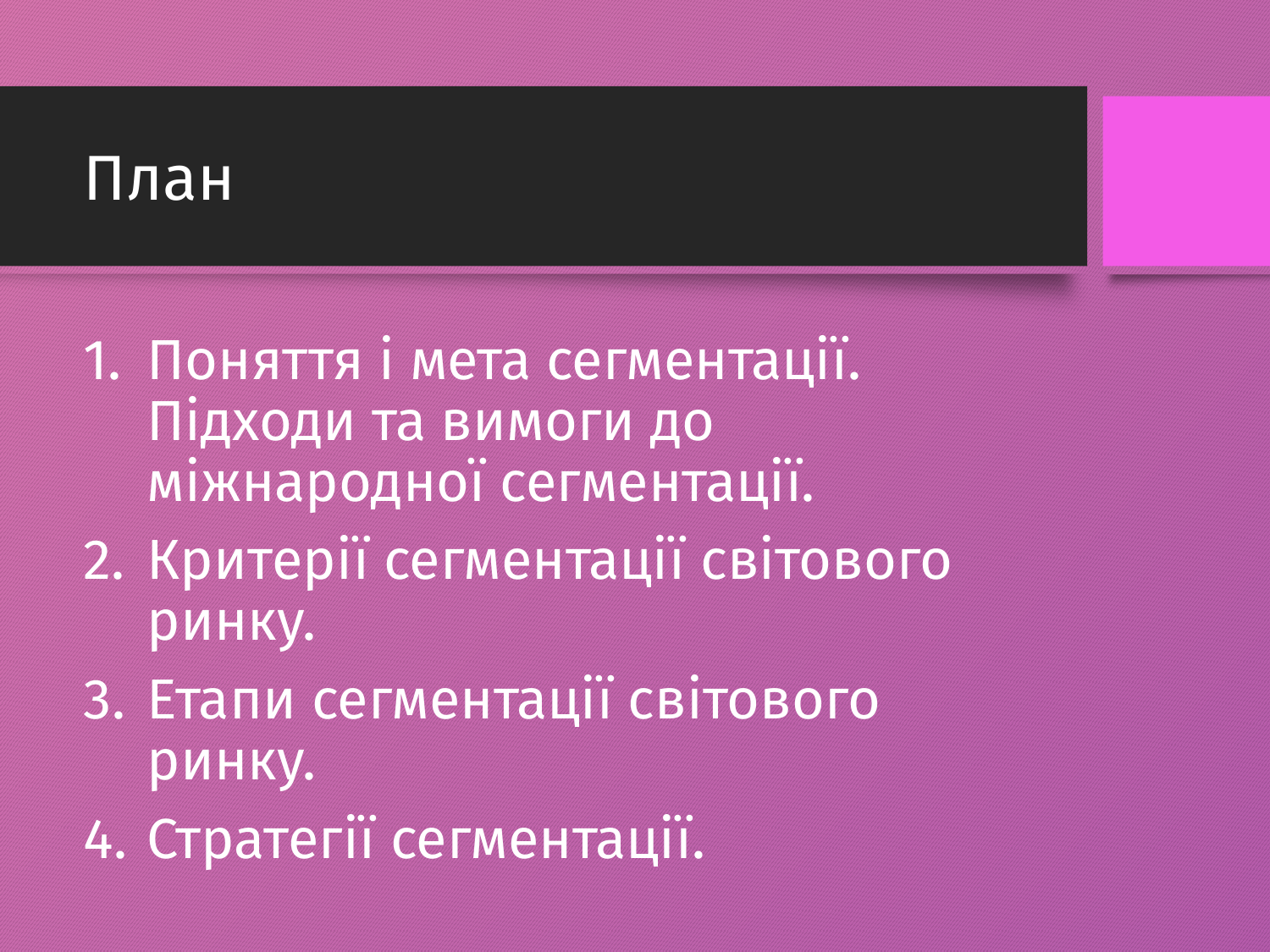

# План
Поняття і мета сегментації. Підходи та вимоги до міжнародної сегментації.
Критерії сегментації світового ринку.
Етапи сегментації світового ринку.
Стратегії сегментації.